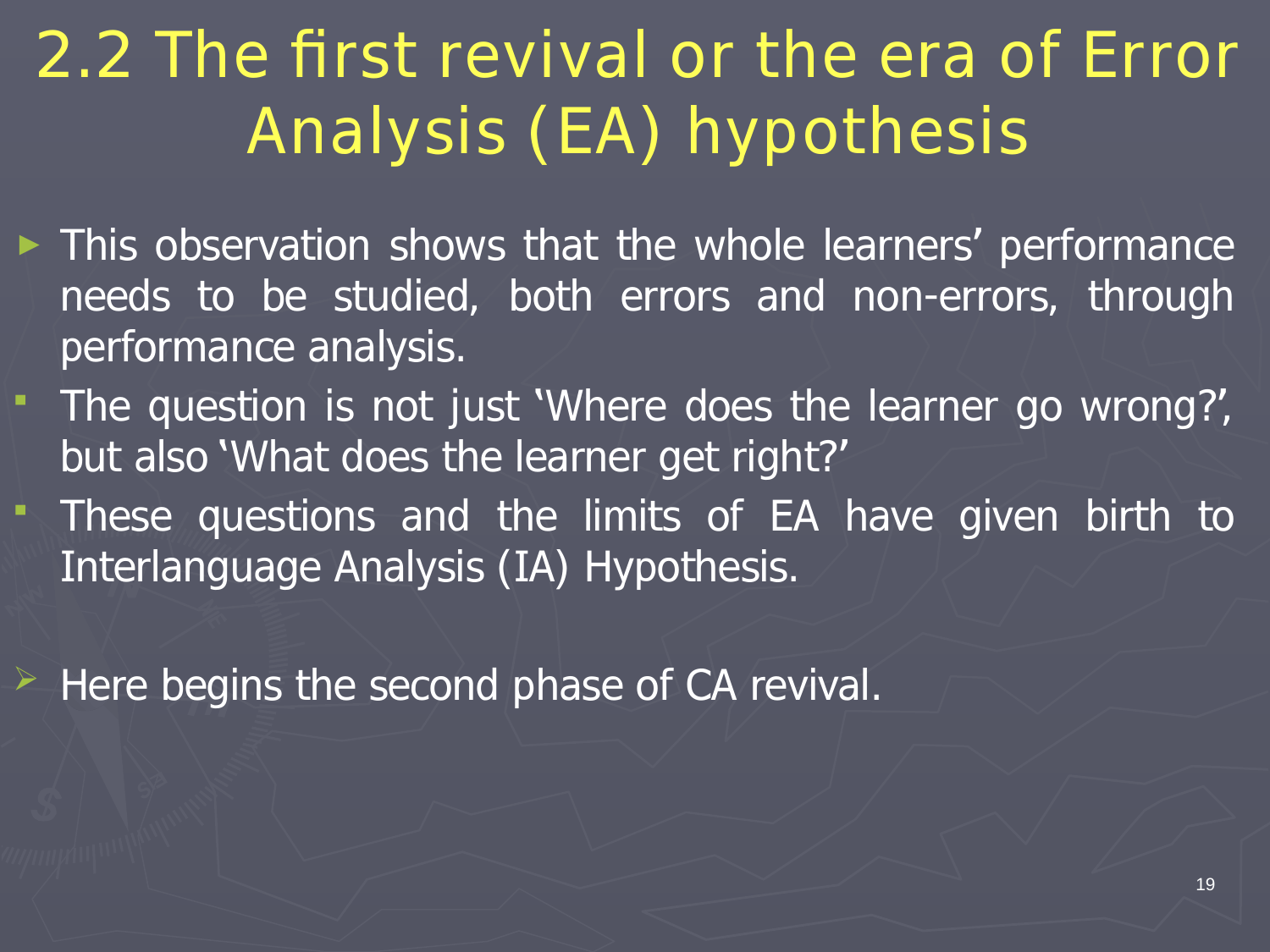

# 2.2 The first revival or the era of Error Analysis (EA) hypothesis
This observation shows that the whole learners’ performance needs to be studied, both errors and non-errors, through performance analysis.
The question is not just ‘Where does the learner go wrong?’, but also ‘What does the learner get right?’
These questions and the limits of EA have given birth to Interlanguage Analysis (IA) Hypothesis.

Here begins the second phase of CA revival.
19